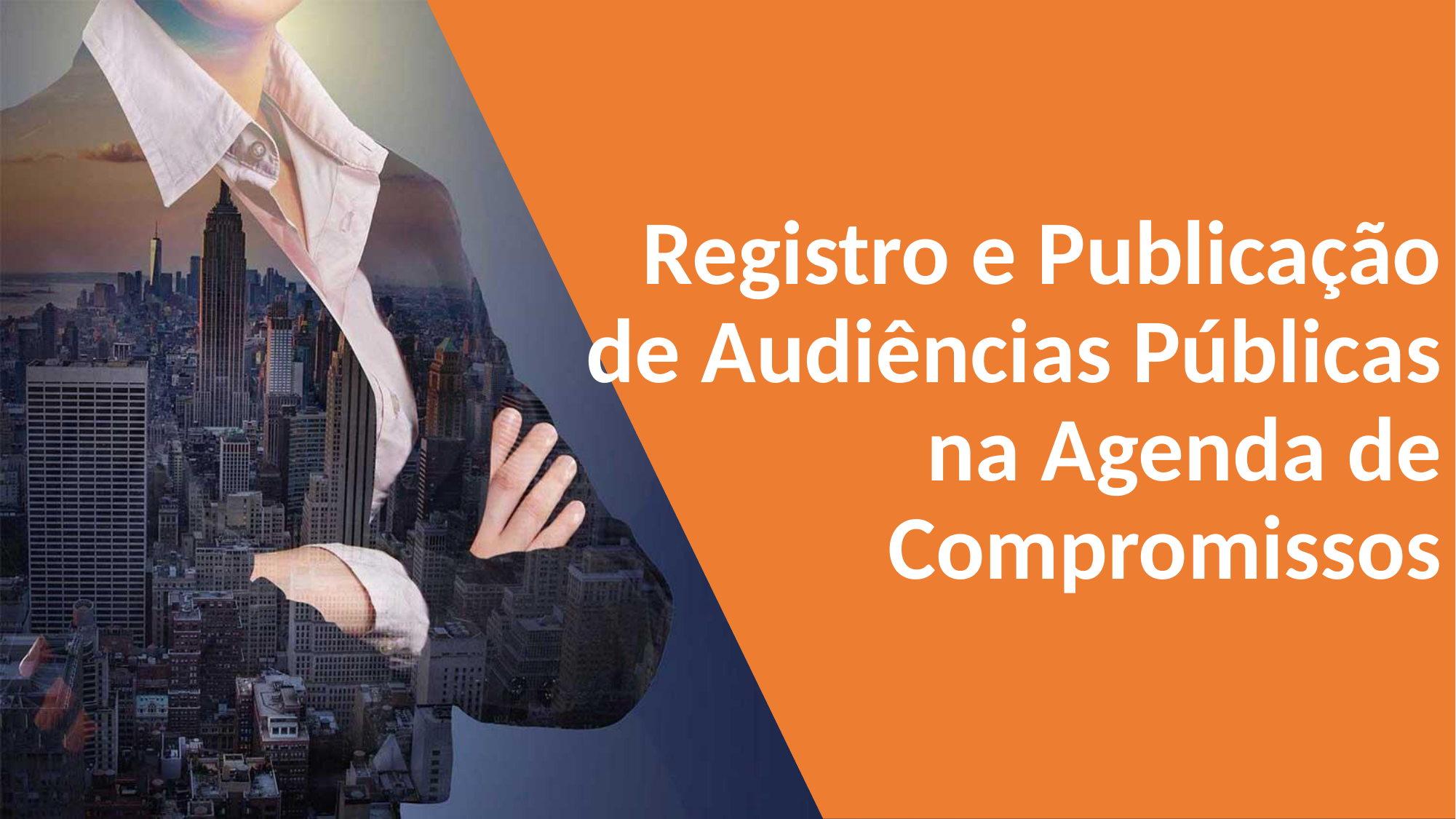

Registro e Publicação de Audiências Públicas na Agenda de Compromissos